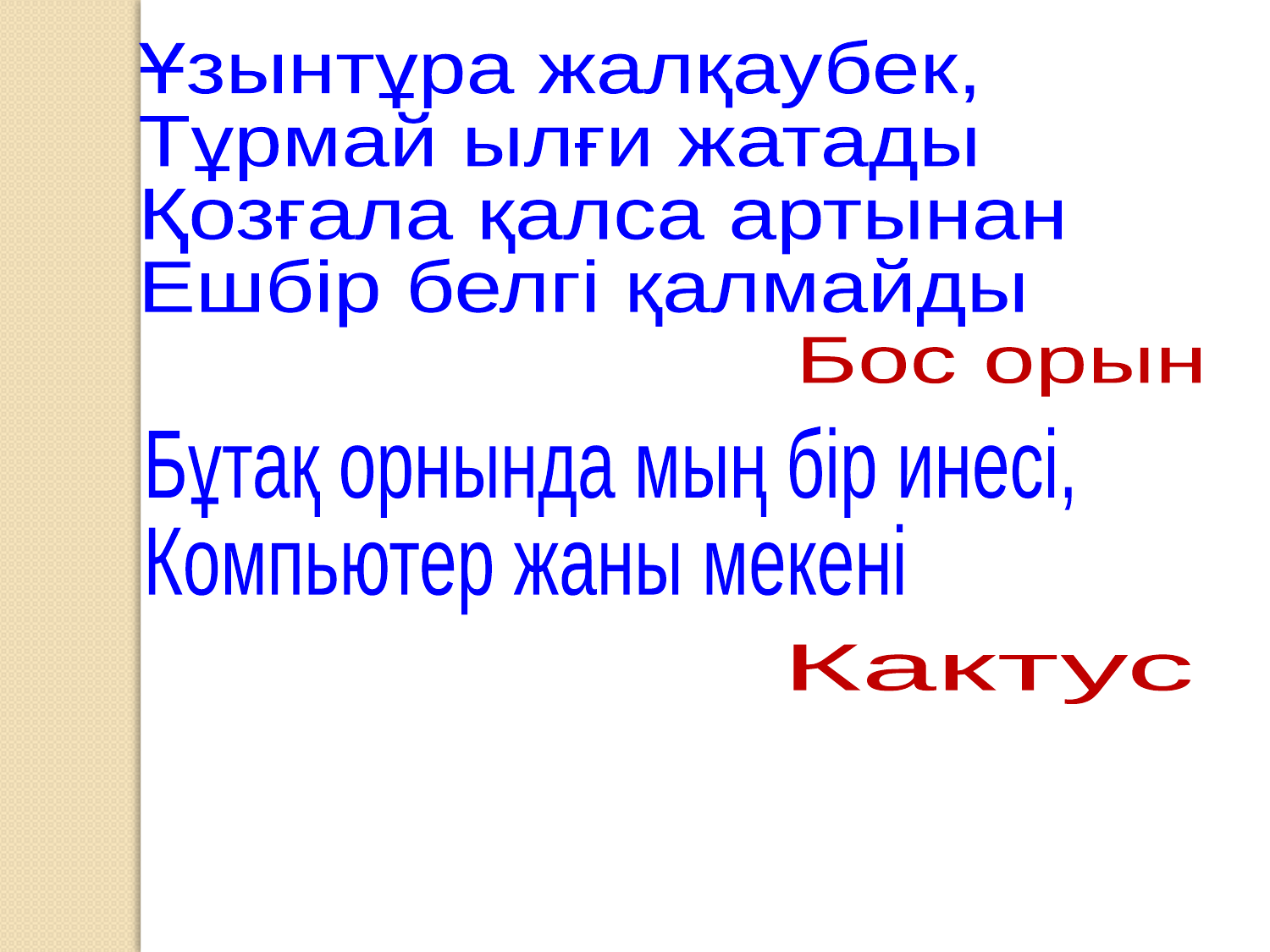

Ұзынтұра жалқаубек,
Тұрмай ылғи жатады
Қозғала қалса артынан
Ешбір белгі қалмайды
Бос орын
Бұтақ орнында мың бір инесі,
Компьютер жаны мекені
Кактус